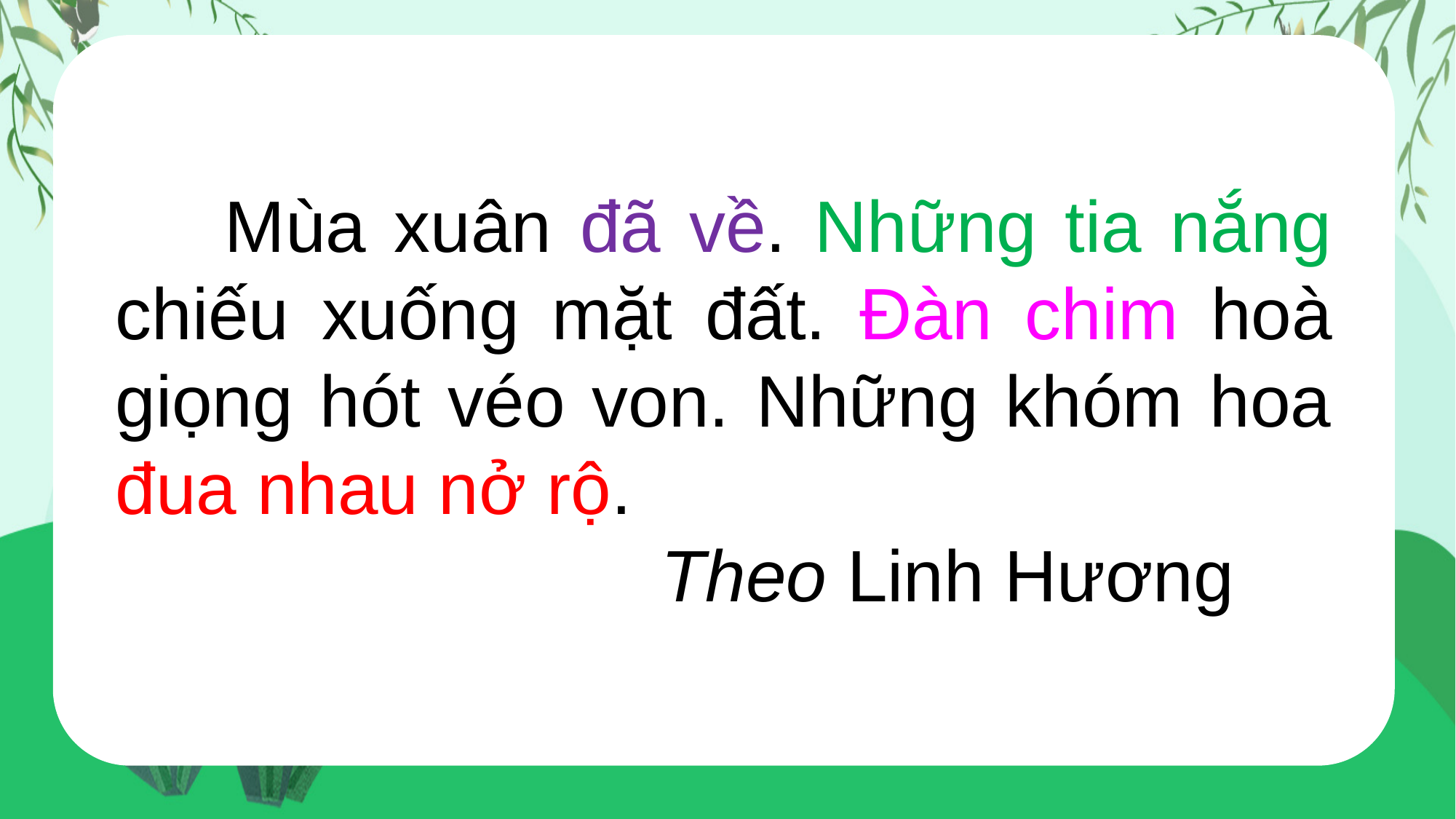

Mùa xuân đã về. Những tia nắng chiếu xuống mặt đất. Đàn chim hoà giọng hót véo von. Những khóm hoa đua nhau nở rộ.
					Theo Linh Hương